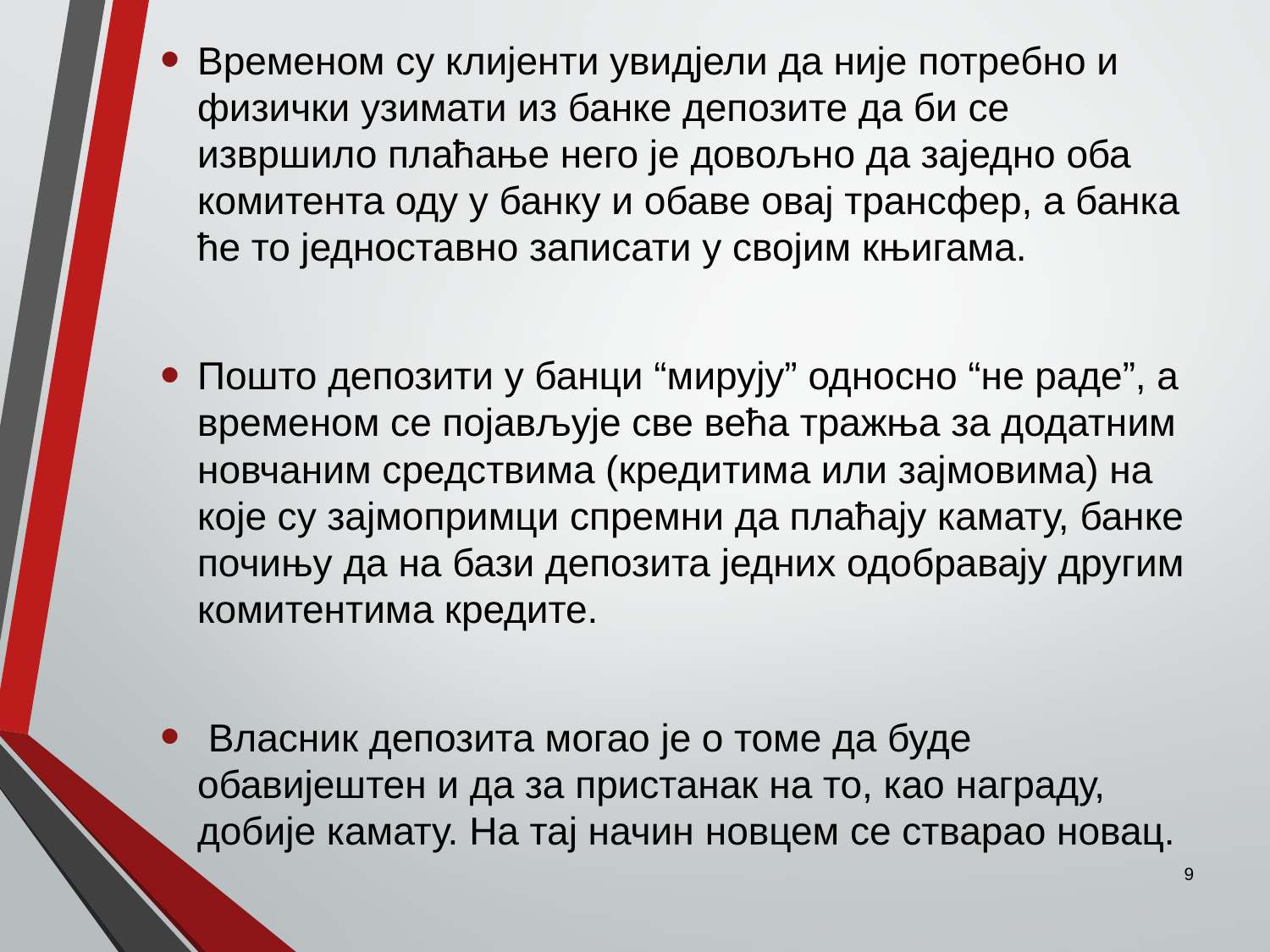

Временом су клијенти увидјели да није потребно и физички узимати из банке депозите да би се извршило плаћање него је довољно да заједно оба комитента оду у банку и обаве овај трансфер, а банка ће то једноставно записати у својим књигама.

Пошто депозити у банци “мирују” односно “не раде”, а временом се појављује све већа тражња за додатним новчаним средствима (кредитима или зајмовима) на које су зајмопримци спремни да плаћају камату, банке почињу да на бази депозита једних одобравају другим комитентима кредите.

 Власник депозита могао је о томе да буде обавијештен и да за пристанак на то, као награду, добије камату. На тај начин новцем се стварао новац.
9